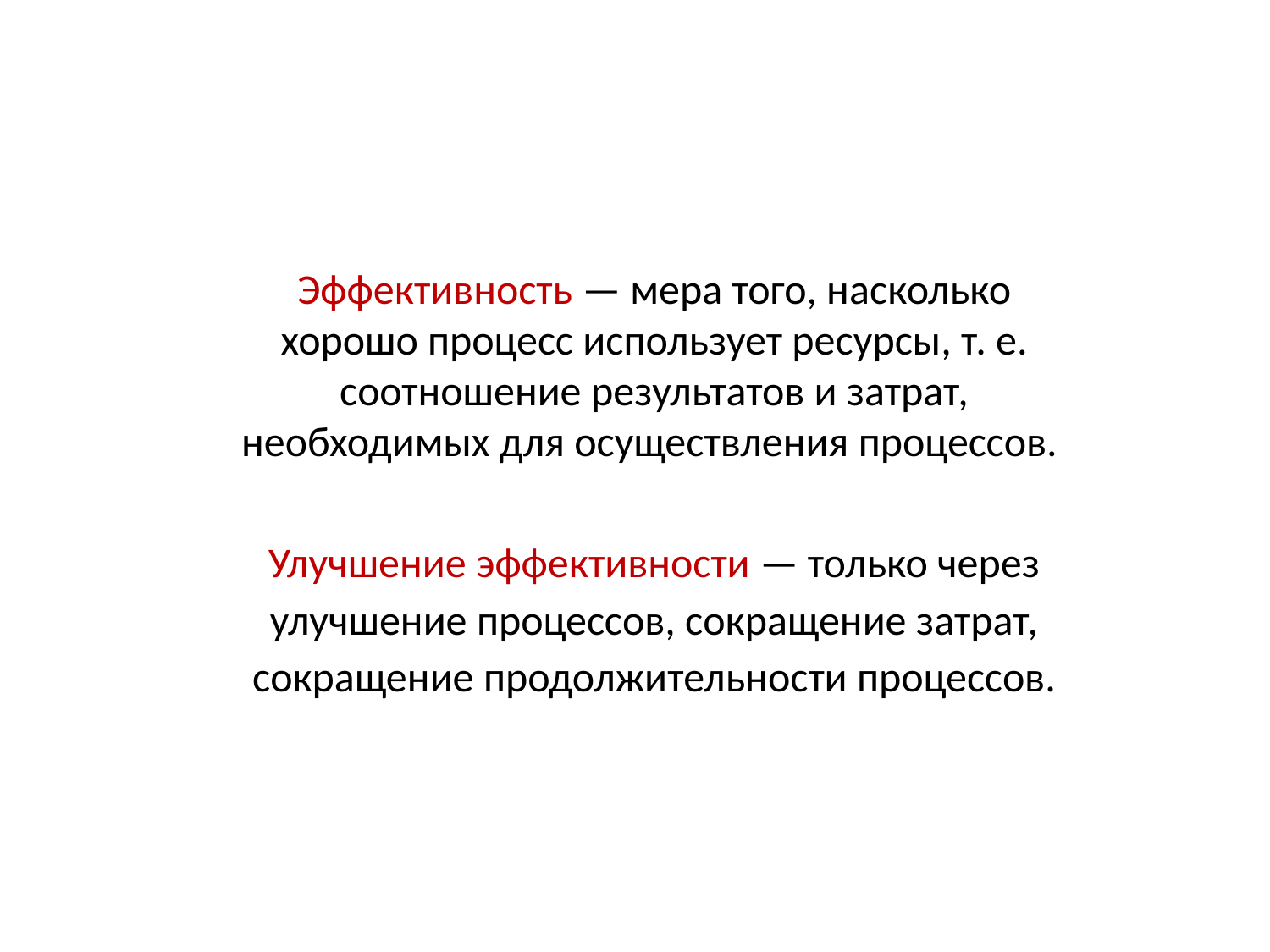

Эффективность — мера того, насколько хорошо процесс использует ресурсы, т. е. соотношение результатов и затрат, необходимых для осуществления процессов.
Улучшение эффективности — только через улучшение процессов, сокращение затрат, сокращение продолжительности процессов.